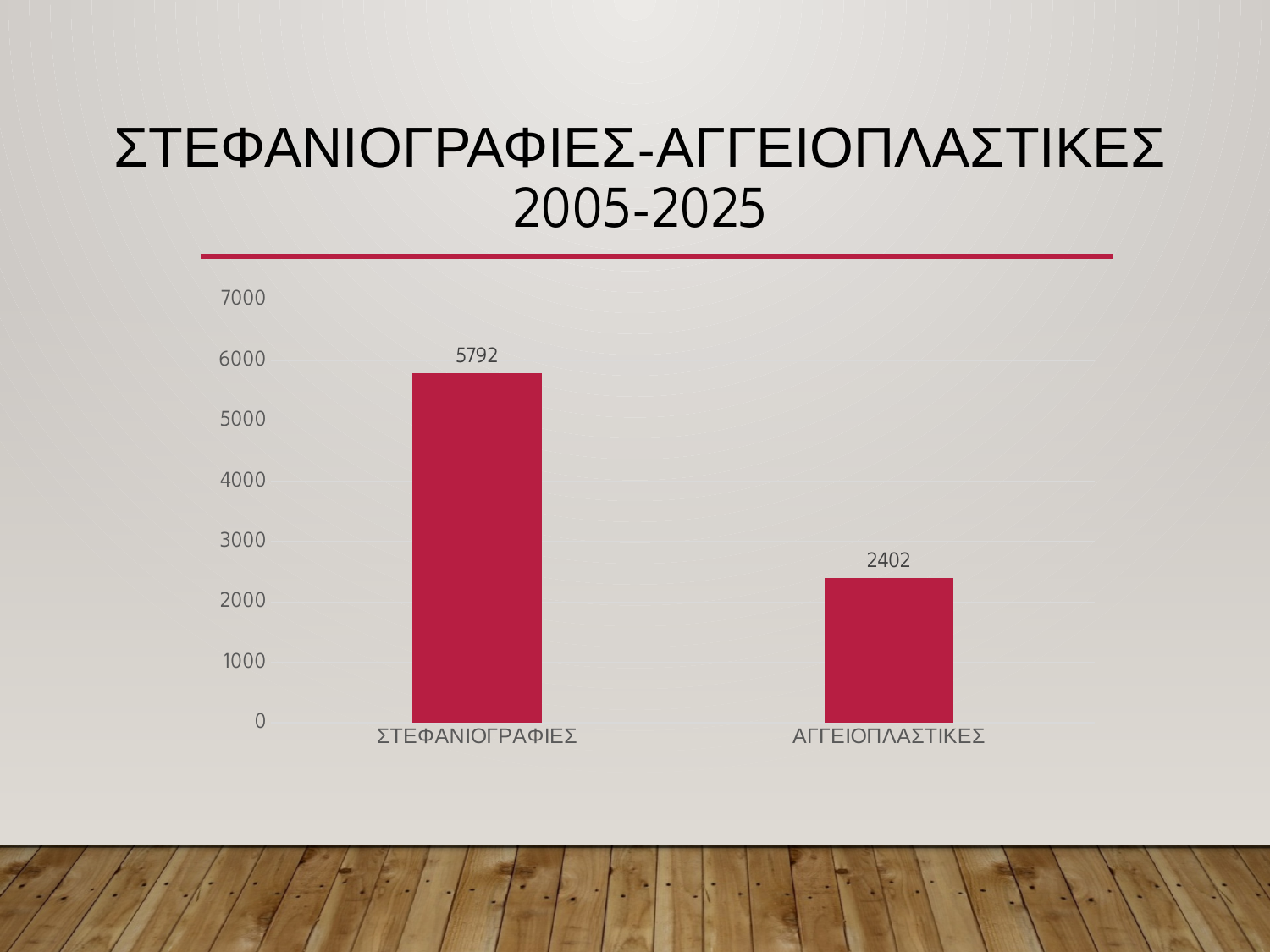

# Στεφανιογραφιες-αγγειοπλαστικεσ 2005-2025

### Chart

| Category | Series 1 |
|---|---|
| ΣΤΕΦΑΝΙΟΓΡΑΦΙΕΣ | 5792.0 |
| ΑΓΓΕΙΟΠΛΑΣΤΙΚΕΣ | 2402.0 |